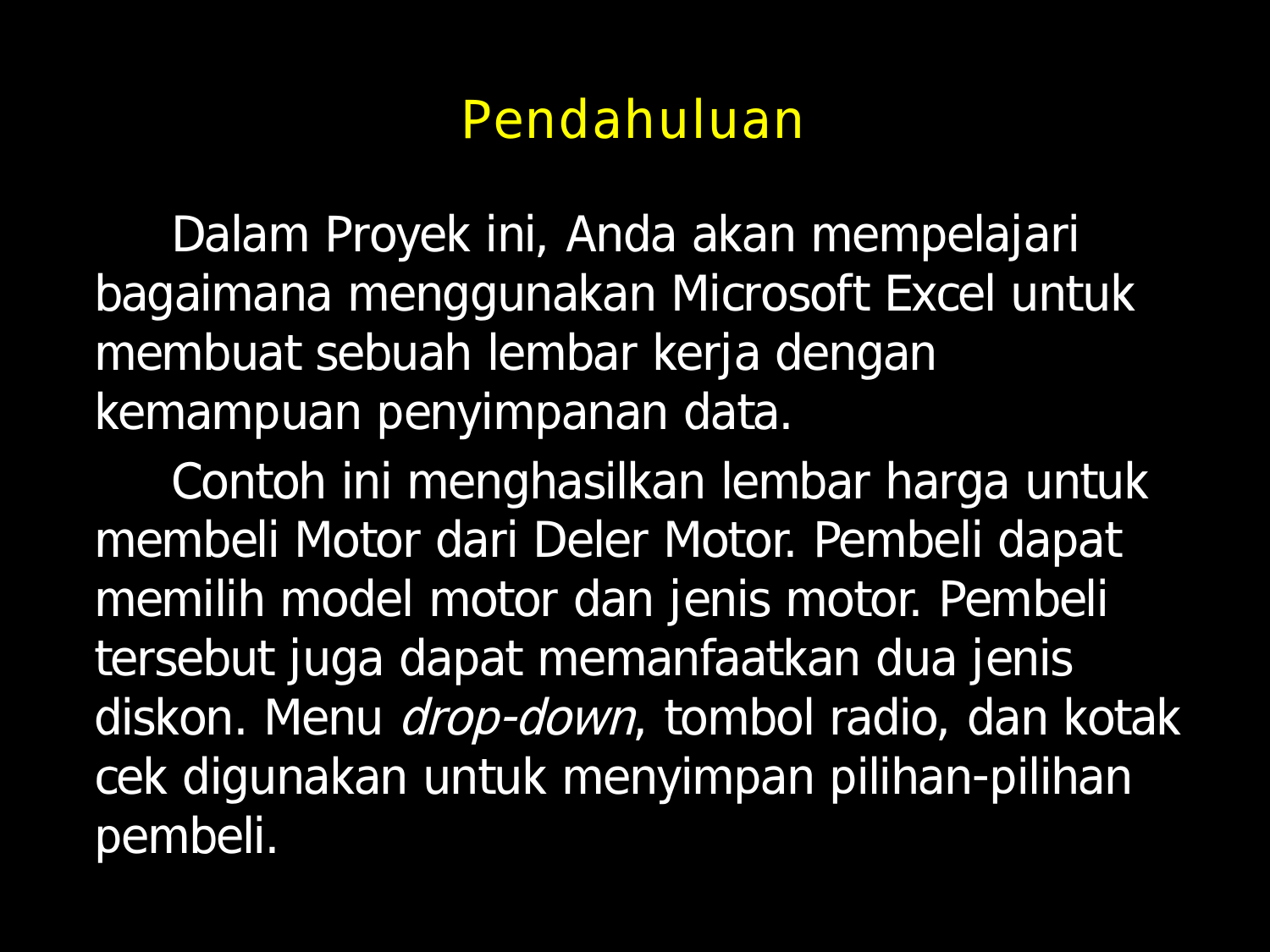

# Pendahuluan
     Dalam Proyek ini, Anda akan mempelajari bagaimana menggunakan Microsoft Excel untuk membuat sebuah lembar kerja dengan kemampuan penyimpanan data.
     Contoh ini menghasilkan lembar harga untuk membeli Motor dari Deler Motor. Pembeli dapat memilih model motor dan jenis motor. Pembeli tersebut juga dapat memanfaatkan dua jenis diskon. Menu drop-down, tombol radio, dan kotak cek digunakan untuk menyimpan pilihan-pilihan pembeli.